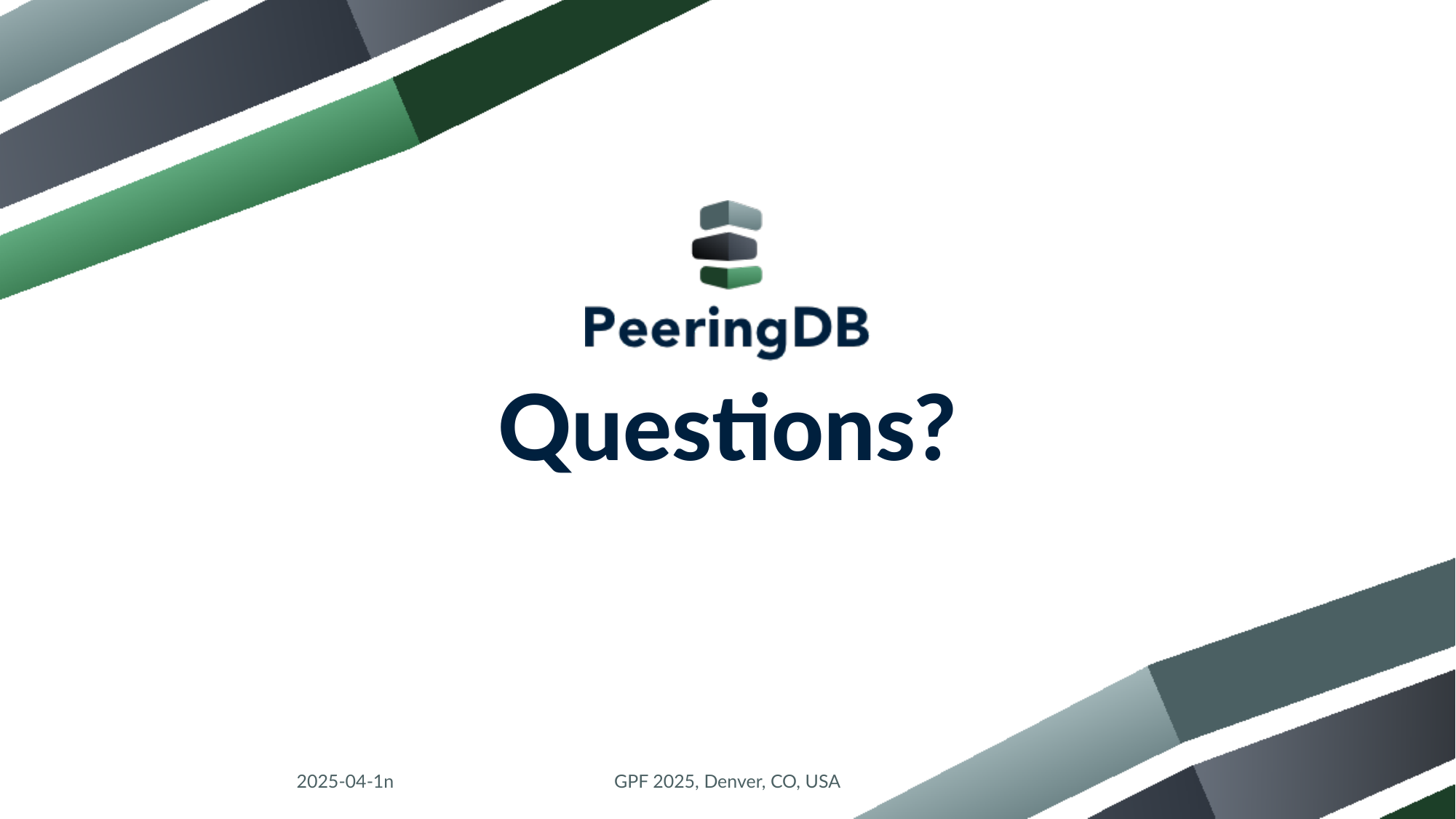

# Questions?

2025-04-1n
GPF 2025, Denver, CO, USA